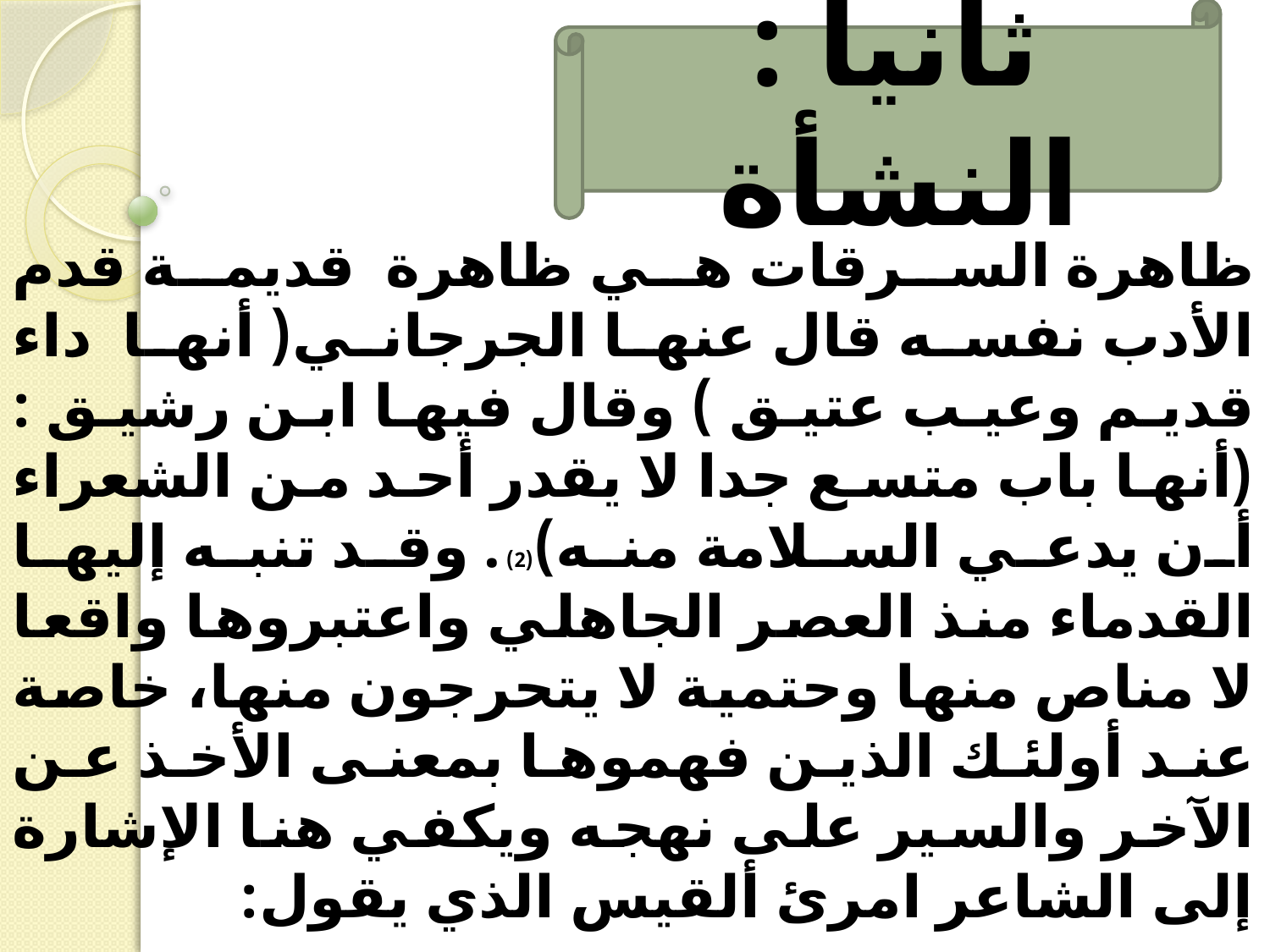

ثانيا : النشأة
ظاهرة السرقات هي ظاهرة  قديمة قدم الأدب نفسه قال عنها الجرجاني( أنها  داء قديم وعيب عتيق ) وقال فيها ابن رشيق :(أنها باب متسع جدا لا يقدر أحد من الشعراء أن يدعي السلامة منه)(2) . وقد تنبه إليها القدماء منذ العصر الجاهلي واعتبروها واقعا لا مناص منها وحتمية لا يتحرجون منها، خاصة عند أولئك الذين فهموها بمعنى الأخذ عن الآخر والسير على نهجه ويكفي هنا الإشارة إلى الشاعر امرئ ألقيس الذي يقول: